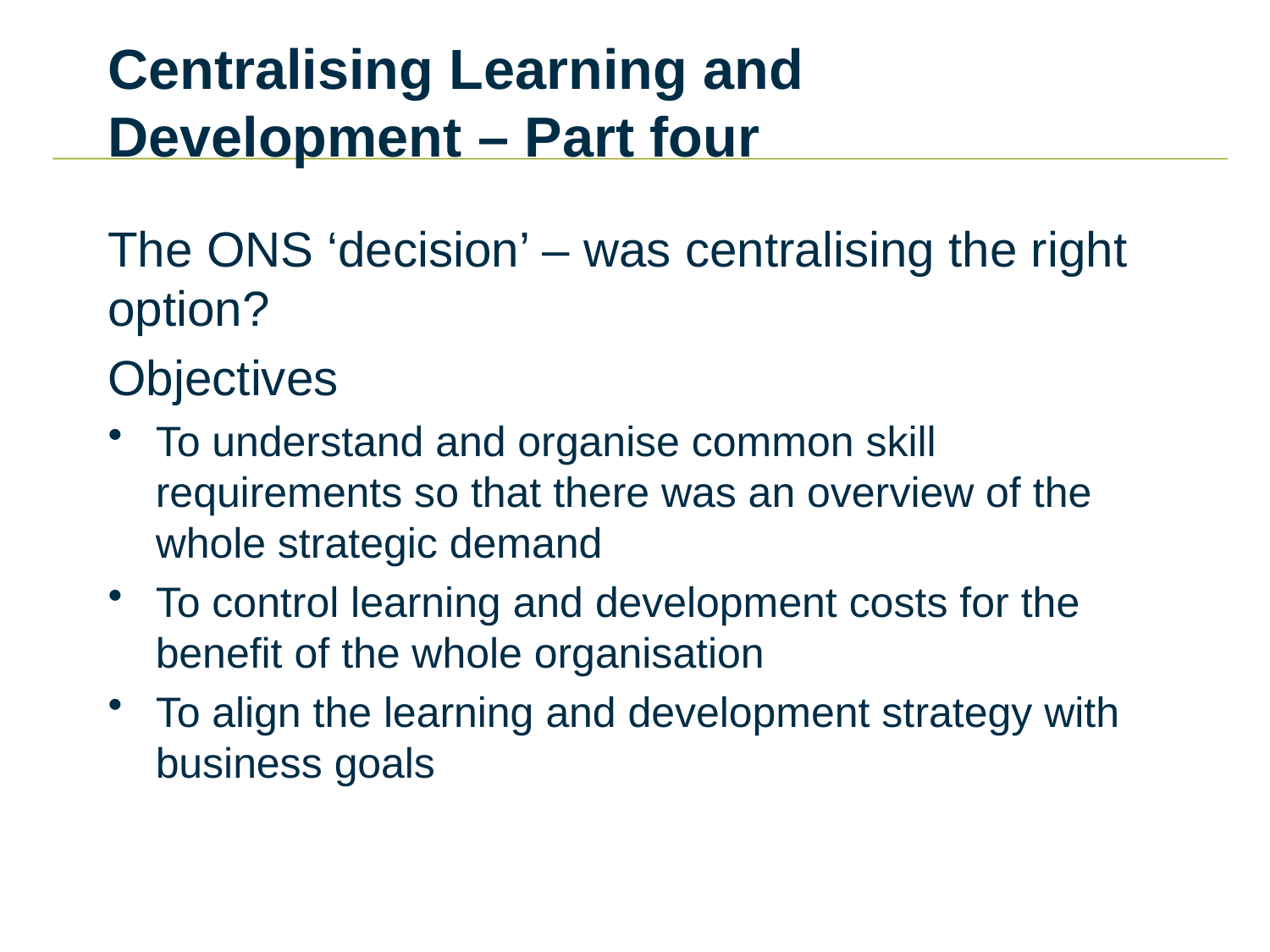

# Centralising Learning and Development – Part four
The ONS ‘decision’ – was centralising the right option?
Objectives
To understand and organise common skill requirements so that there was an overview of the whole strategic demand
To control learning and development costs for the benefit of the whole organisation
To align the learning and development strategy with business goals